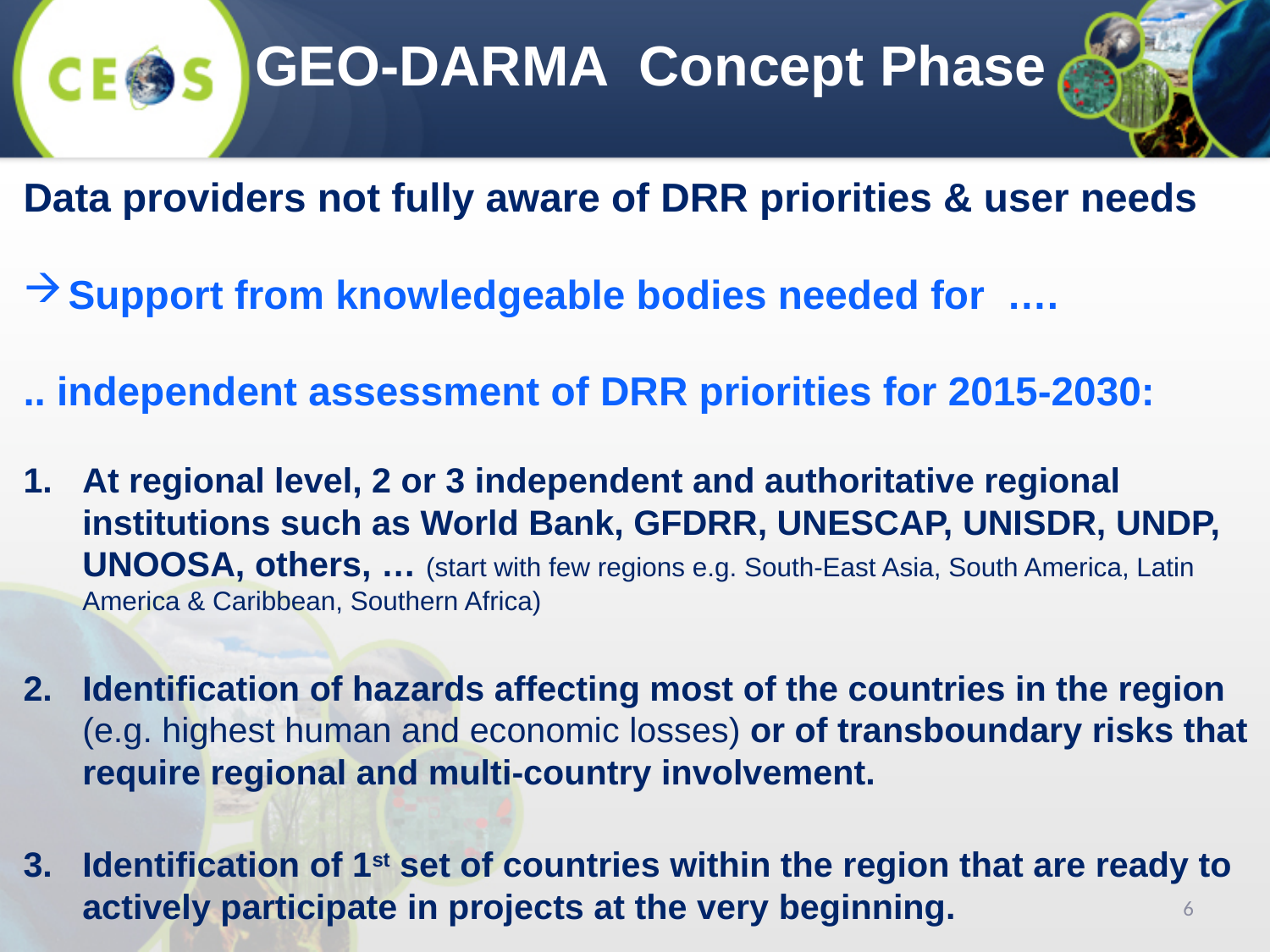

GEO-DARMA  Concept Phase
Data providers not fully aware of DRR priorities & user needs

Support from knowledgeable bodies needed for  ….

.. independent assessment of DRR priorities for 2015-2030:

At regional level, 2 or 3 independent and authoritative regional institutions such as World Bank, GFDRR, UNESCAP, UNISDR, UNDP, UNOOSA, others, … (start with few regions e.g. South-East Asia, South America, Latin America & Caribbean, Southern Africa)

Identification of hazards affecting most of the countries in the region (e.g. highest human and economic losses) or of transboundary risks that require regional and multi-country involvement.

Identification of 1st set of countries within the region that are ready to actively participate in projects at the very beginning.